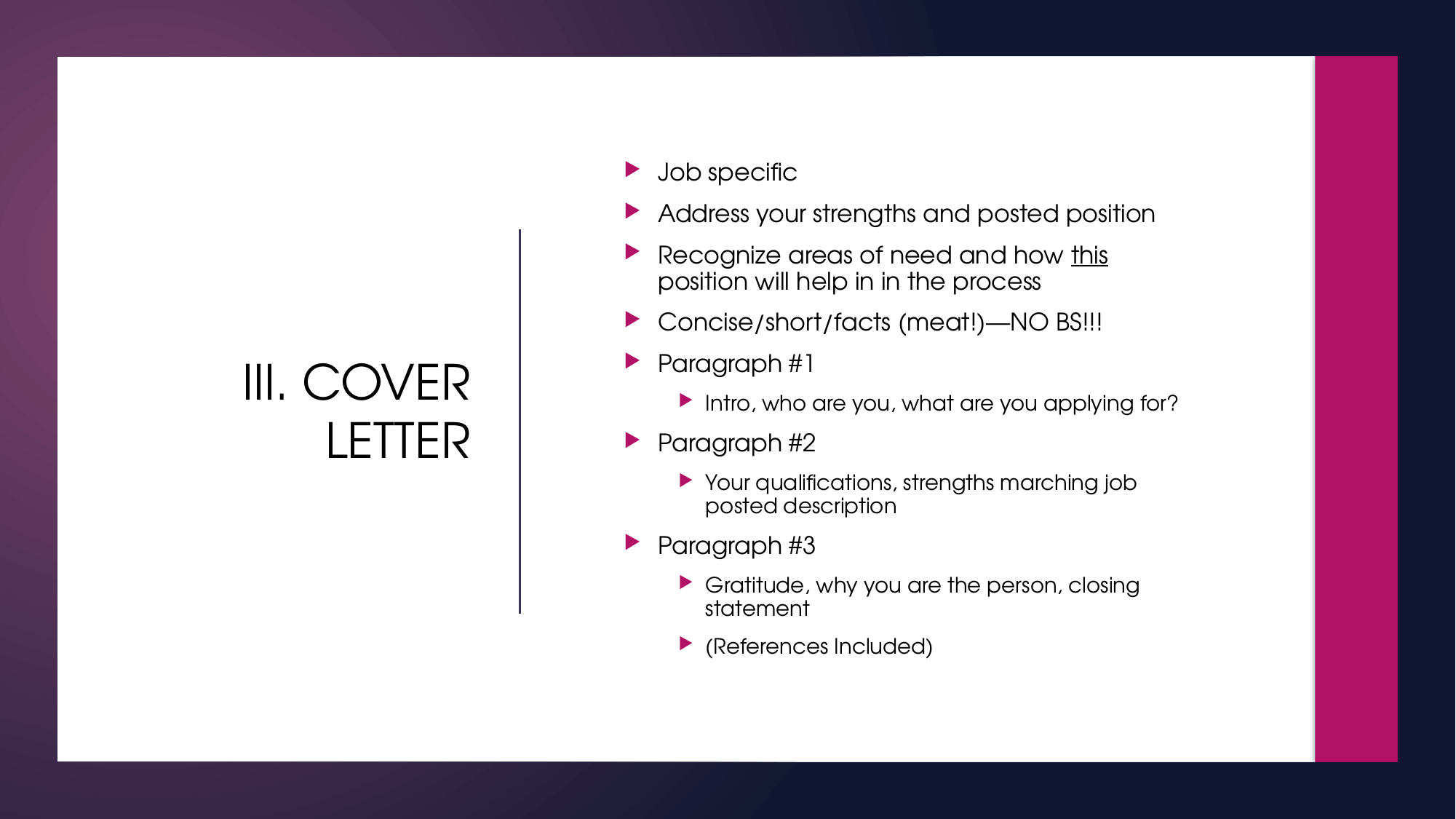

Job specific
Address your strengths and posted position
Recognize areas of need and how this position will help in in the process
Concise/short/facts (meat!)—NO BS!!!
Paragraph #1
Intro, who are you, what are you applying for?
Paragraph #2
Your qualifications, strengths marching job posted description
Paragraph #3
Gratitude, why you are the person, closing statement
(References Included)
# III. COVER LETTER